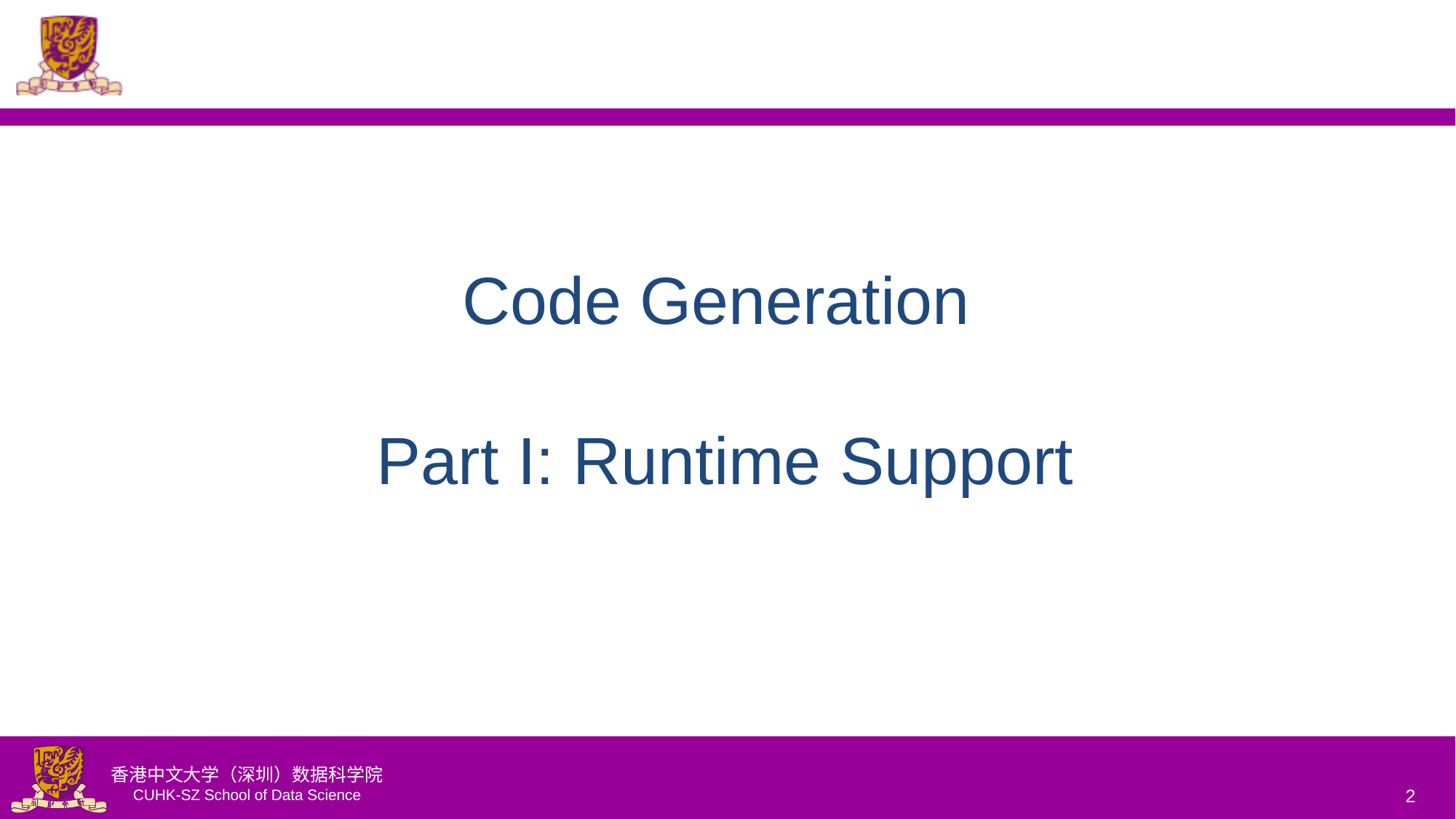

Code Generation

Part I: Runtime Support
2